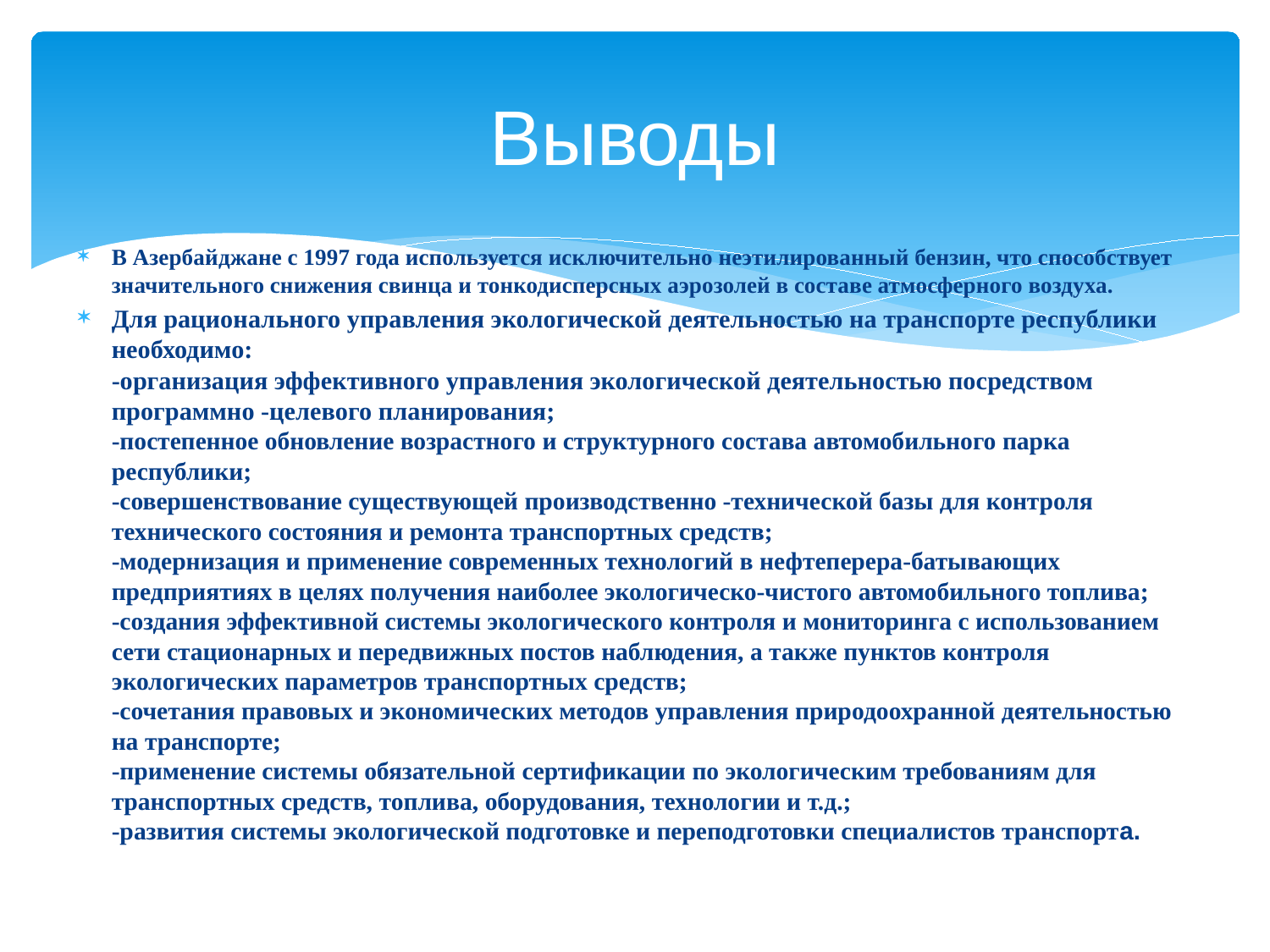

# Выводы
В Азербайджане с 1997 года используется исключительно неэтилированный бензин, что способствует значительного снижения свинца и тонкодисперсных аэрозолей в составе атмосферного воздуха.
Для рационального управления экологической деятельностью на транспорте республики необходимо: 
-организация эффективного управления экологической деятельностью посредством программно -целевого планирования; 
-постепенное обновление возрастного и структурного состава автомобильного парка республики; 
-совершенствование существующей производственно -технической базы для контроля технического состояния и ремонта транспортных средств; 
-модернизация и применение современных технологий в нефтеперера-батывающих предприятиях в целях получения наиболее экологическо-чистого автомобильного топлива; 
-создания эффективной системы экологического контроля и мониторинга с использованием сети стационарных и передвижных постов наблюдения, а также пунктов контроля экологических параметров транспортных средств; 
-сочетания правовых и экономических методов управления природоохранной деятельностью на транспорте; 
-применение системы обязательной сертификации по экологическим требованиям для транспортных средств, топлива, оборудования, технологии и т.д.; 
-развития системы экологической подготовке и переподготовки специалистов транспорта.